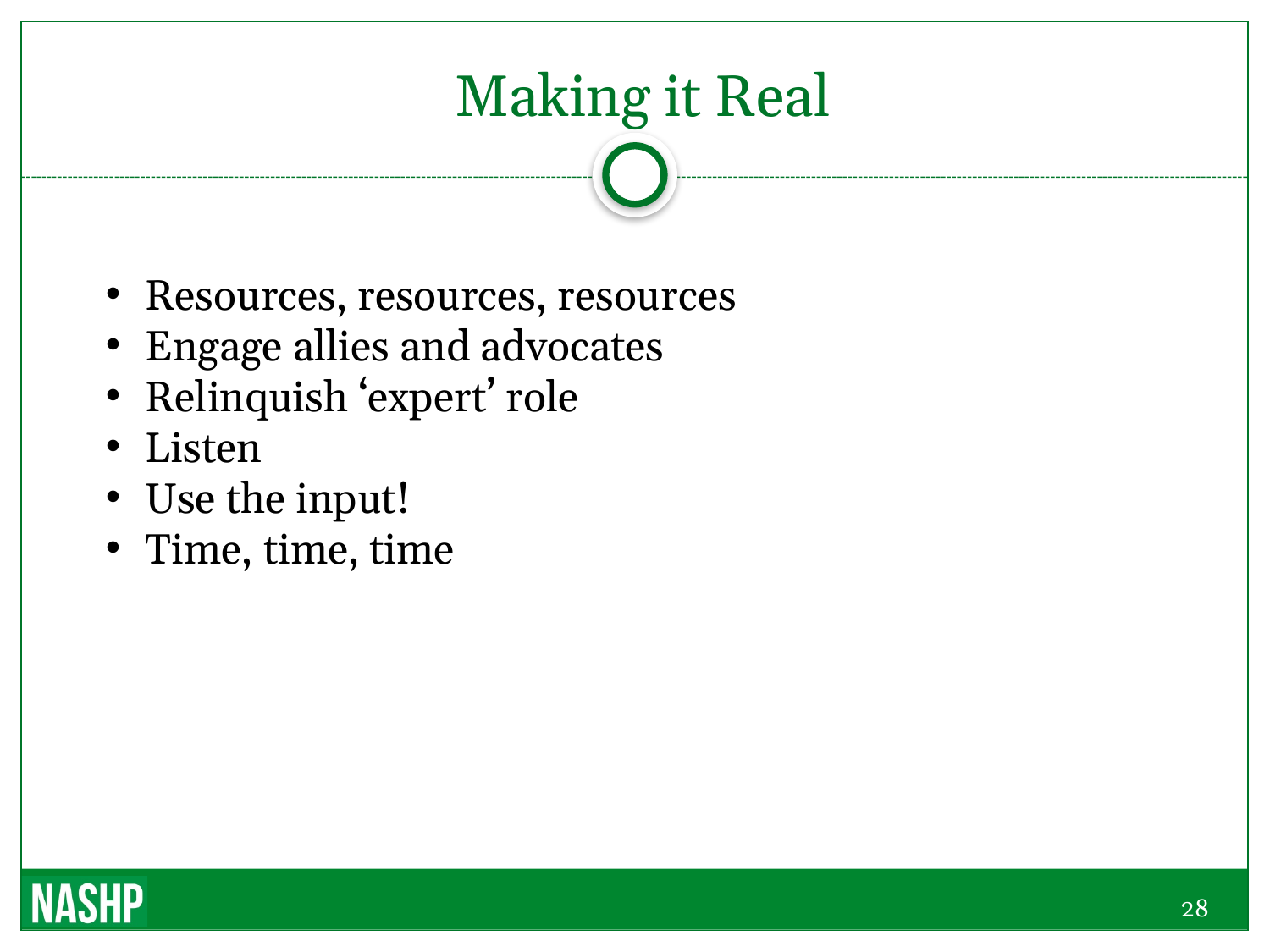

# Making it Real
28
Resources, resources, resources
Engage allies and advocates
Relinquish ‘expert’ role
Listen
Use the input!
Time, time, time